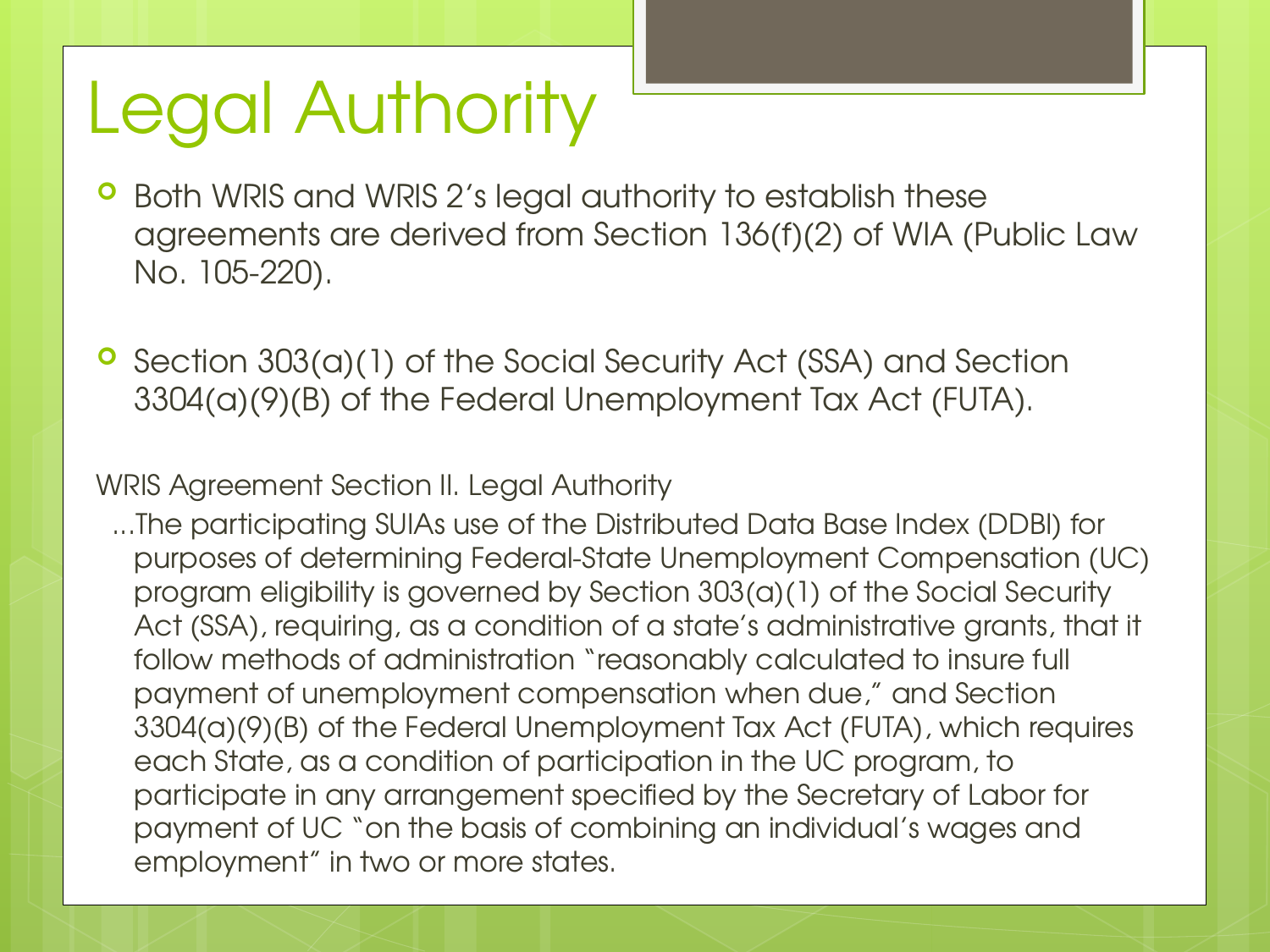

# Legal Authority
Both WRIS and WRIS 2’s legal authority to establish these agreements are derived from Section 136(f)(2) of WIA (Public Law No. 105-220).

Section 303(a)(1) of the Social Security Act (SSA) and Section 3304(a)(9)(B) of the Federal Unemployment Tax Act (FUTA).

WRIS Agreement Section II. Legal Authority
  ...The participating SUIAs use of the Distributed Data Base Index (DDBI) for purposes of determining Federal-State Unemployment Compensation (UC) program eligibility is governed by Section 303(a)(1) of the Social Security Act (SSA), requiring, as a condition of a state’s administrative grants, that it follow methods of administration “reasonably calculated to insure full payment of unemployment compensation when due,” and Section 3304(a)(9)(B) of the Federal Unemployment Tax Act (FUTA), which requires each State, as a condition of participation in the UC program, to participate in any arrangement specified by the Secretary of Labor for payment of UC “on the basis of combining an individual’s wages and employment” in two or more states.